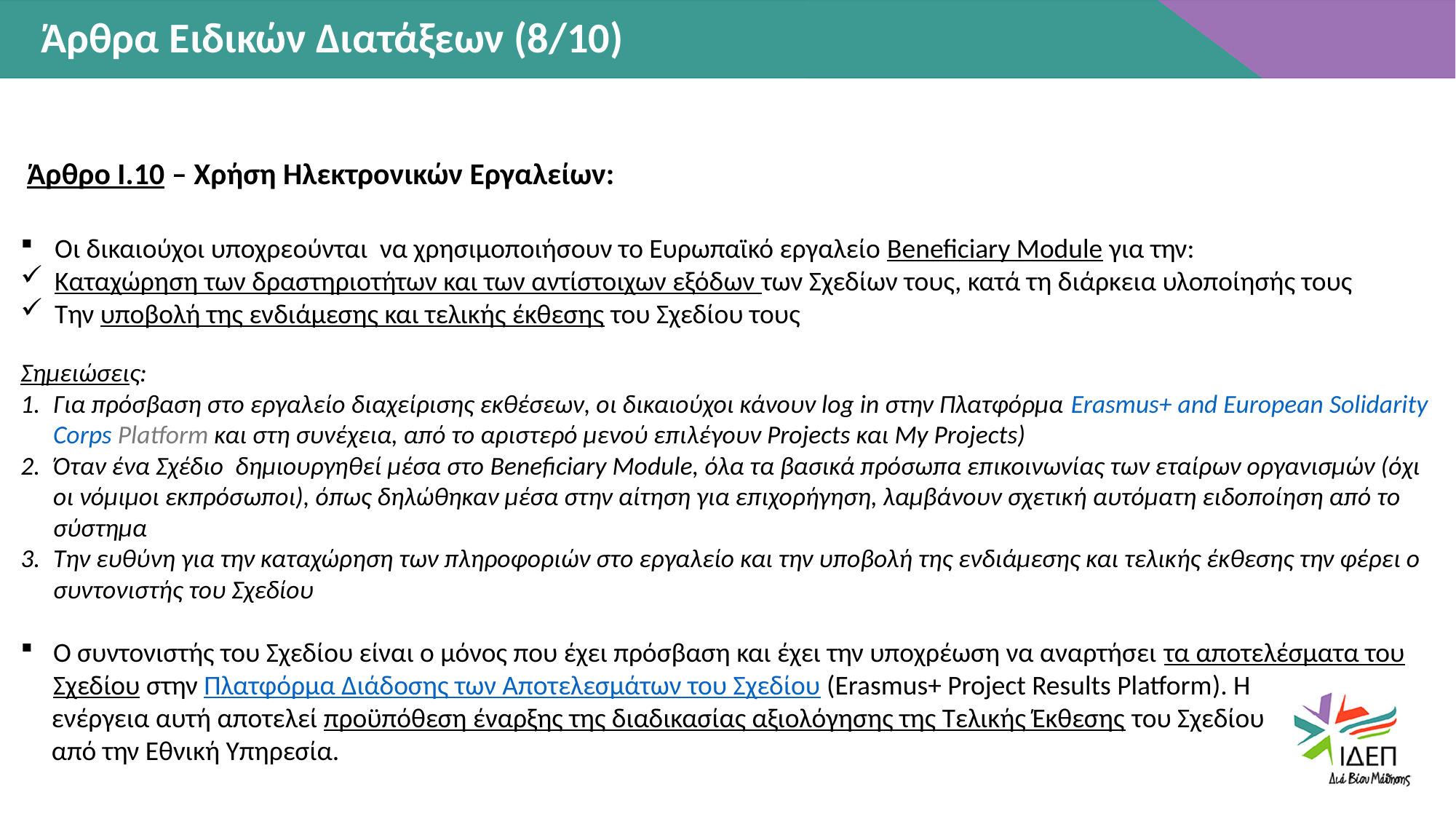

Άρθρα Ειδικών Διατάξεων (8/10)

 Άρθρο Ι.10 – Χρήση Ηλεκτρονικών Εργαλείων:

Οι δικαιούχοι υποχρεούνται  να χρησιμοποιήσουν το Ευρωπαϊκό εργαλείο Beneficiary Module για την:
Καταχώρηση των δραστηριοτήτων και των αντίστοιχων εξόδων των Σχεδίων τους, κατά τη διάρκεια υλοποίησής τους
Την υποβολή της ενδιάμεσης και τελικής έκθεσης του Σχεδίου τους

Σημειώσεις:
Για πρόσβαση στο εργαλείο διαχείρισης εκθέσεων, οι δικαιούχοι κάνουν log in στην Πλατφόρμα Erasmus+ and European Solidarity Corps Platform και στη συνέχεια, από το αριστερό μενού επιλέγουν Projects και My Projects)
Όταν ένα Σχέδιο  δημιουργηθεί μέσα στο Beneficiary Module, όλα τα βασικά πρόσωπα επικοινωνίας των εταίρων οργανισμών (όχι οι νόμιμοι εκπρόσωποι), όπως δηλώθηκαν μέσα στην αίτηση για επιχορήγηση, λαμβάνουν σχετική αυτόματη ειδοποίηση από το σύστημα
Την ευθύνη για την καταχώρηση των πληροφοριών στο εργαλείο και την υποβολή της ενδιάμεσης και τελικής έκθεσης την φέρει ο συντονιστής του Σχεδίου

Ο συντονιστής του Σχεδίου είναι ο μόνος που έχει πρόσβαση και έχει την υποχρέωση να αναρτήσει τα αποτελέσματα του Σχεδίου στην Πλατφόρμα Διάδοσης των Αποτελεσμάτων του Σχεδίου (Erasmus+ Project Results Platform). Η
     ενέργεια αυτή αποτελεί προϋπόθεση έναρξης της διαδικασίας αξιολόγησης της Τελικής Έκθεσης του Σχεδίου
     από την Εθνική Υπηρεσία.